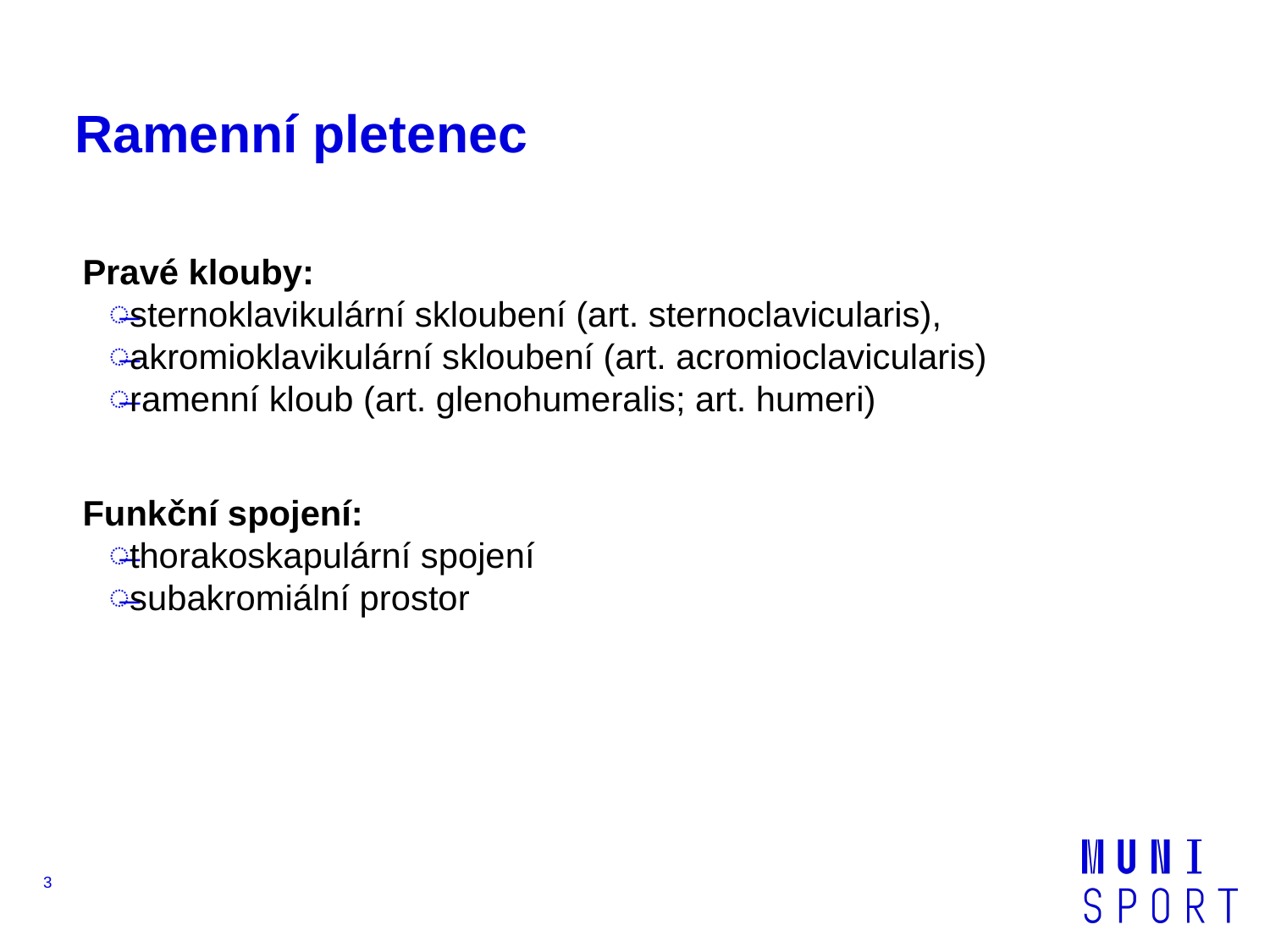

# Ramenní pletenec
Pravé klouby:
sternoklavikulární skloubení (art. sternoclavicularis),
akromioklavikulární skloubení (art. acromioclavicularis)
ramenní kloub (art. glenohumeralis; art. humeri)

Funkční spojení:
thorakoskapulární spojení
subakromiální prostor

3